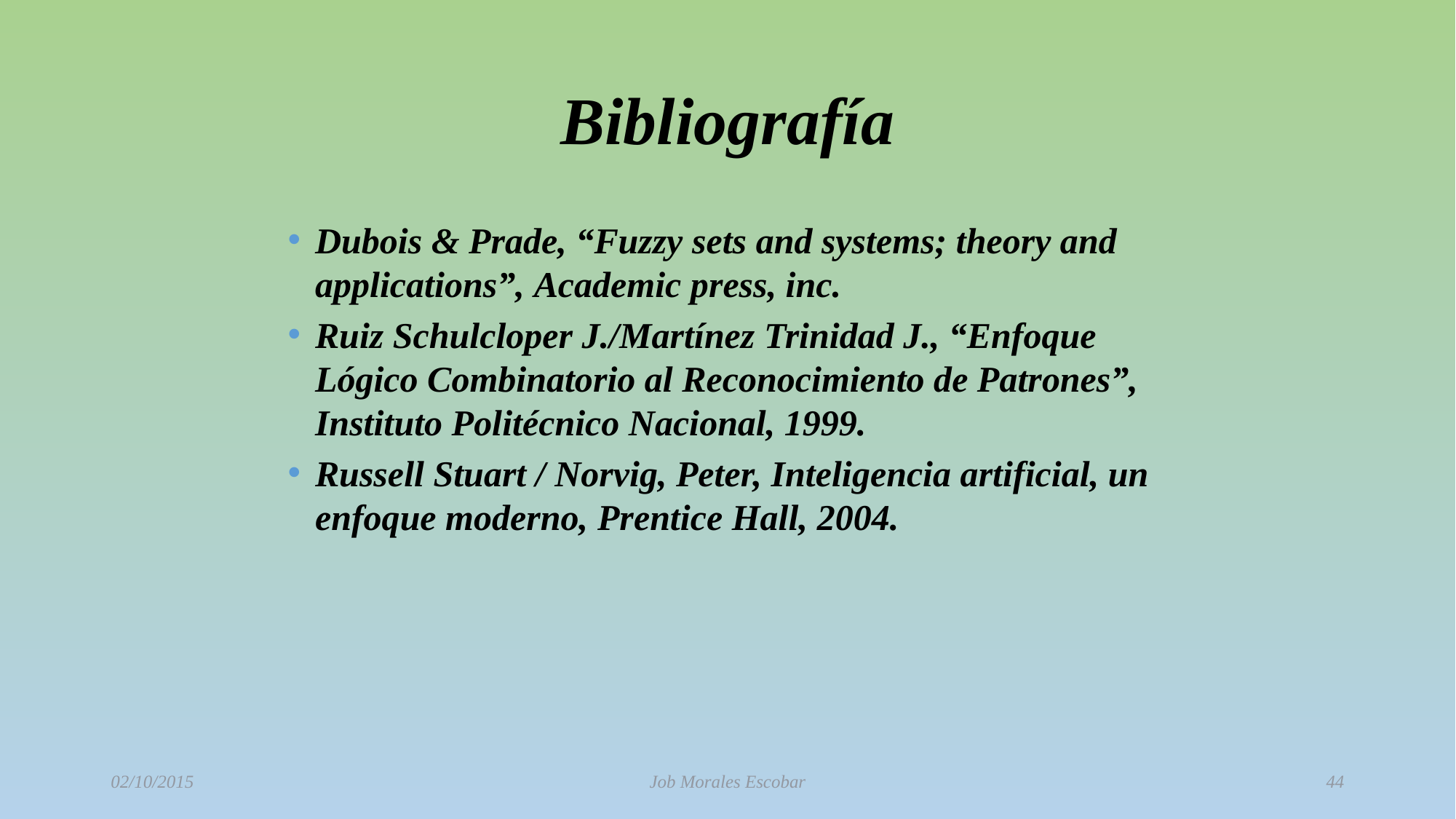

# Bibliografía
Dubois & Prade, “Fuzzy sets and systems; theory and applications”, Academic press, inc.
Ruiz Schulcloper J./Martínez Trinidad J., “Enfoque Lógico Combinatorio al Reconocimiento de Patrones”,  Instituto Politécnico Nacional, 1999.
Russell Stuart / Norvig, Peter, Inteligencia artificial, un enfoque moderno, Prentice Hall, 2004.

02/10/2015
Job Morales Escobar
44